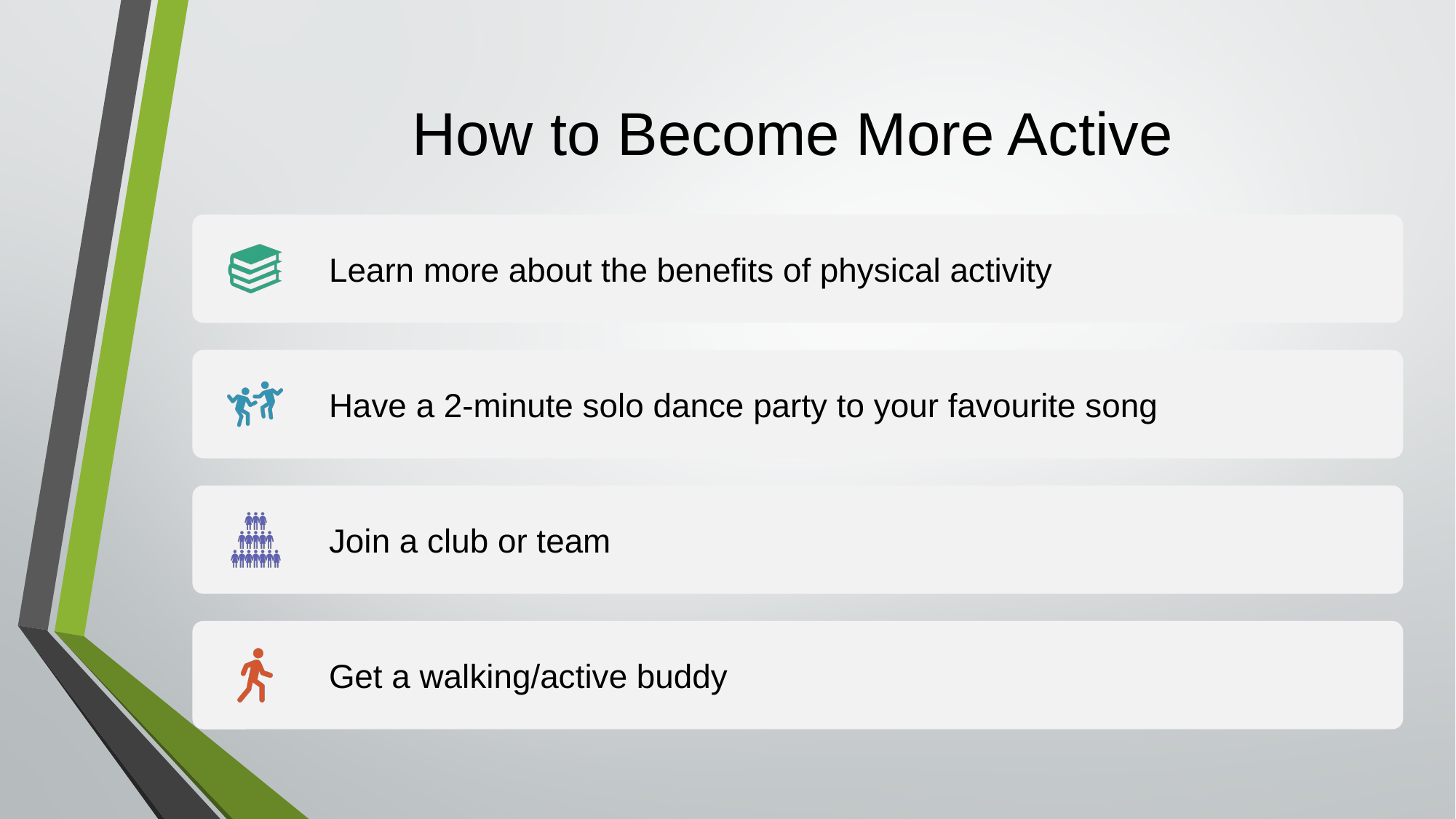

# How to Become More Active
Learn more about the benefits of physical activity
Have a 2-minute solo dance party to your favourite song
Join a club or team
Get a walking/active buddy